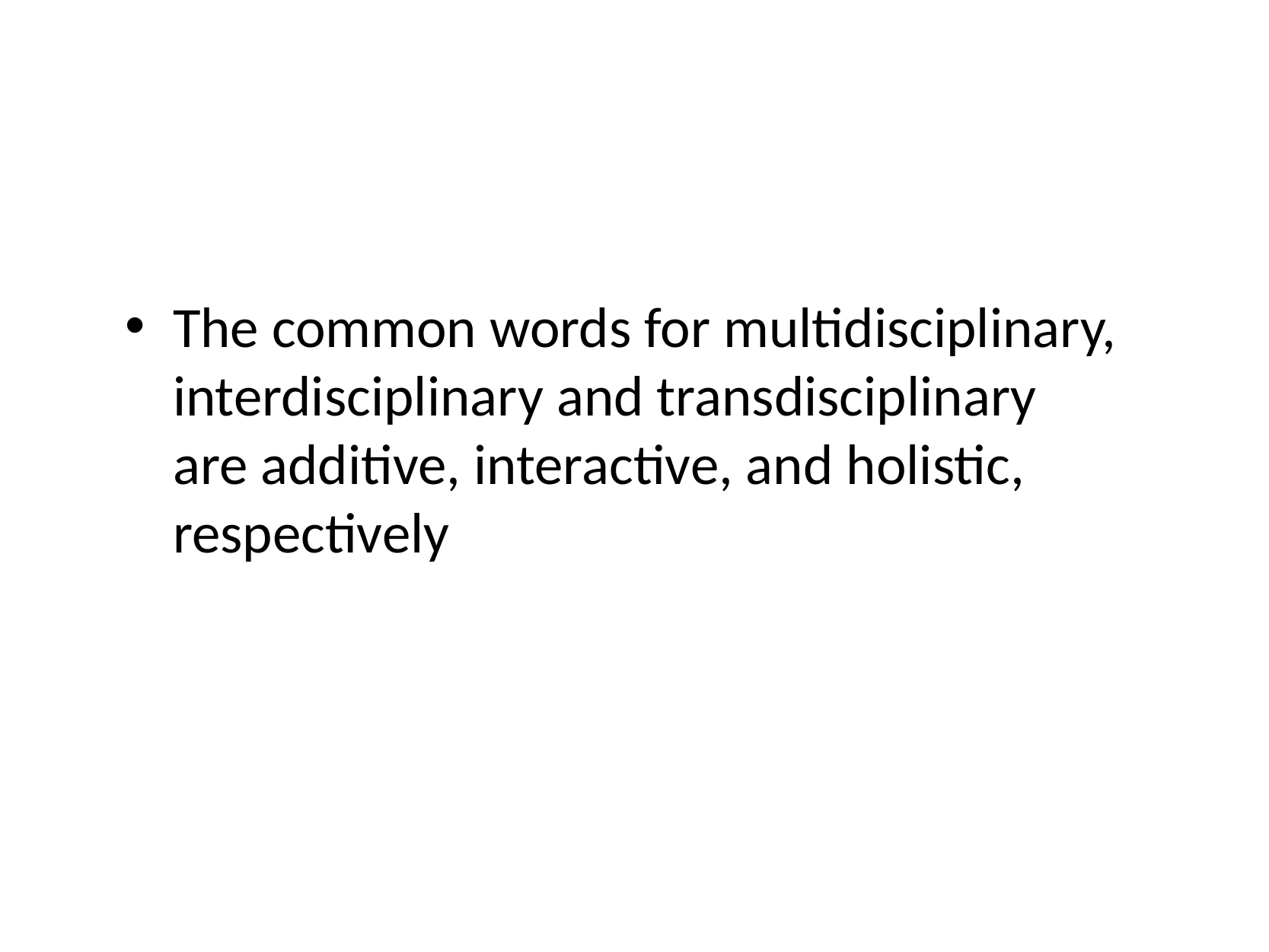

#

The common words for multidisciplinary, interdisciplinary and transdisciplinary are additive, interactive, and holistic, respectively